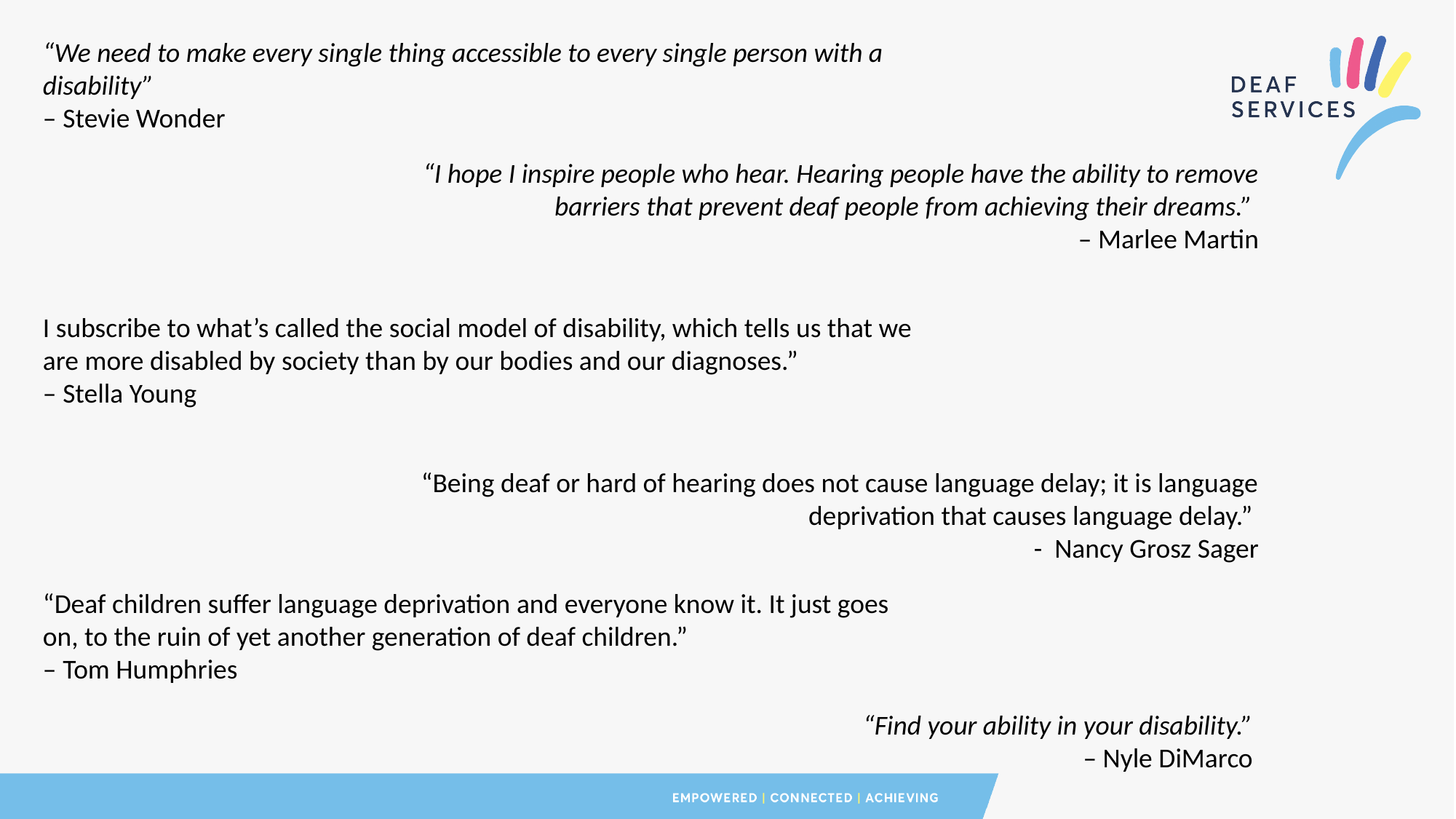

“We need to make every single thing accessible to every single person with a disability”
– Stevie Wonder
“I hope I inspire people who hear. Hearing people have the ability to remove barriers that prevent deaf people from achieving their dreams.”
– Marlee Martin
I subscribe to what’s called the social model of disability, which tells us that we are more disabled by society than by our bodies and our diagnoses.”
– Stella Young
“Being deaf or hard of hearing does not cause language delay; it is language deprivation that causes language delay.”
-  Nancy Grosz Sager
“Deaf children suffer language deprivation and everyone know it. It just goes on, to the ruin of yet another generation of deaf children.”
– Tom Humphries
“Find your ability in your disability.”
– Nyle DiMarco